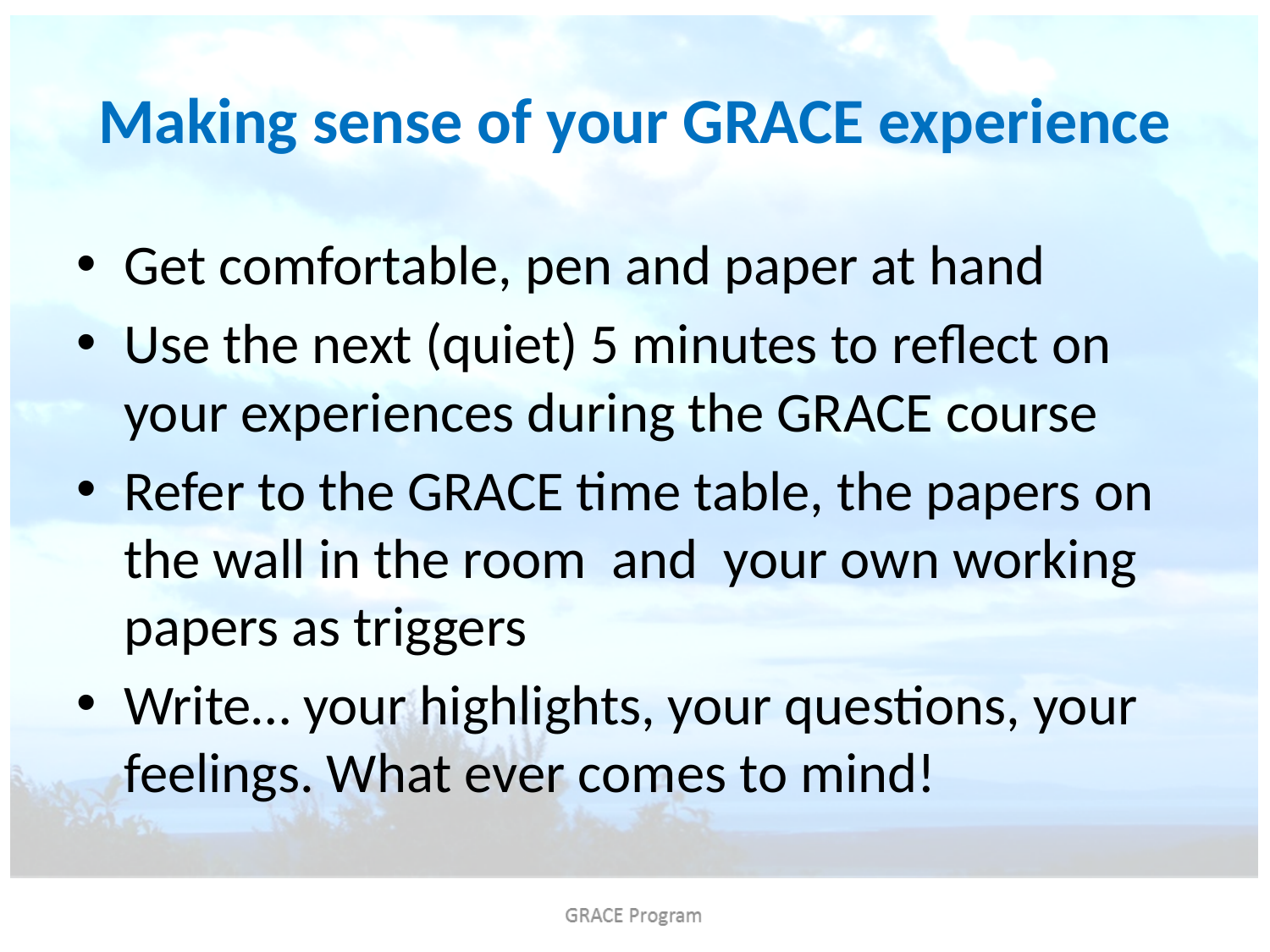

# Making sense of your GRACE experience
Get comfortable, pen and paper at hand
Use the next (quiet) 5 minutes to reflect on your experiences during the GRACE course
Refer to the GRACE time table, the papers on the wall in the room  and  your own working papers as triggers
Write… your highlights, your questions, your feelings. What ever comes to mind!